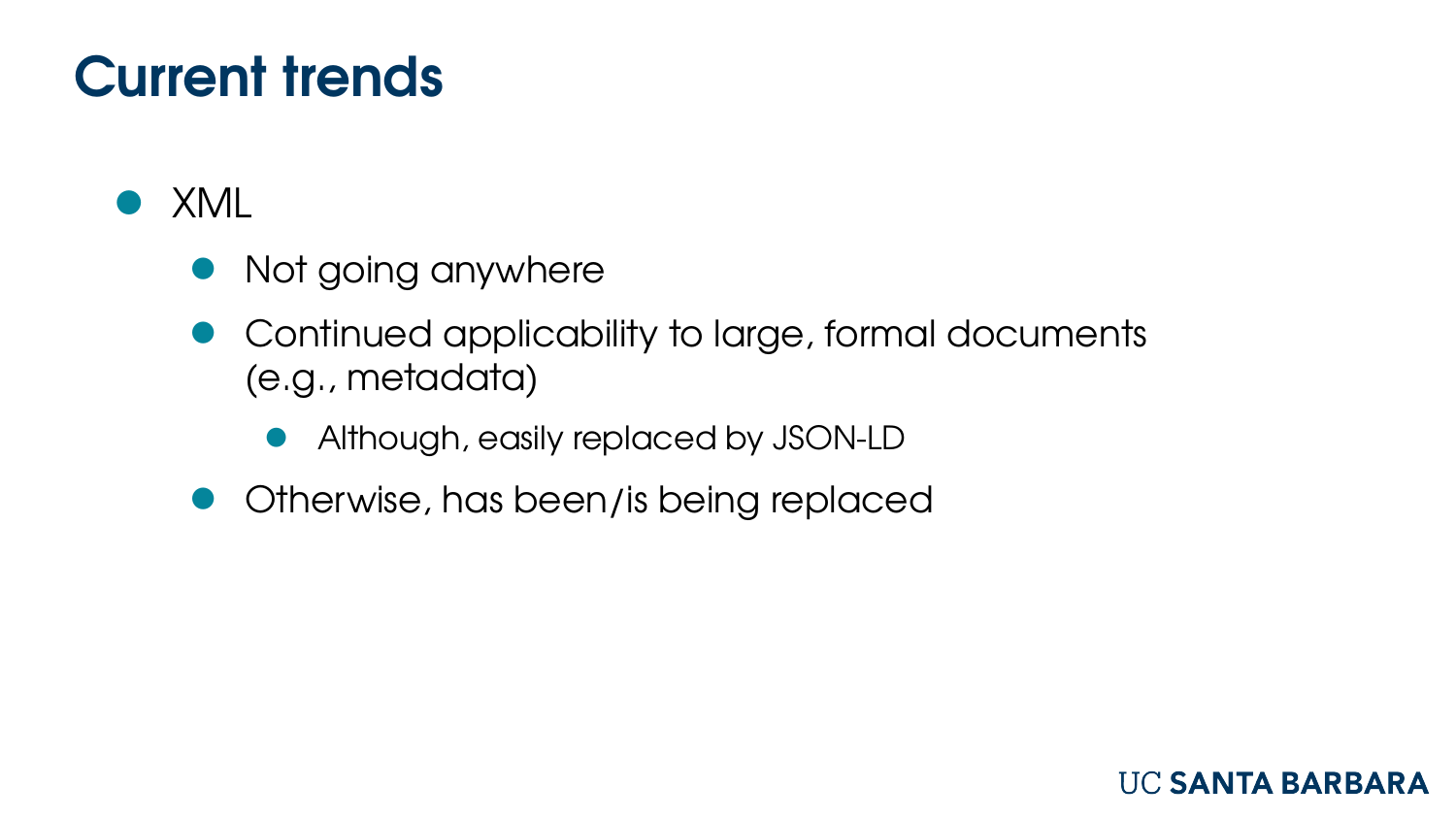

# Current trends
XML
Not going anywhere
Continued applicability to large, formal documents (e.g., metadata)
Although, easily replaced by JSON-LD
Otherwise, has been/is being replaced